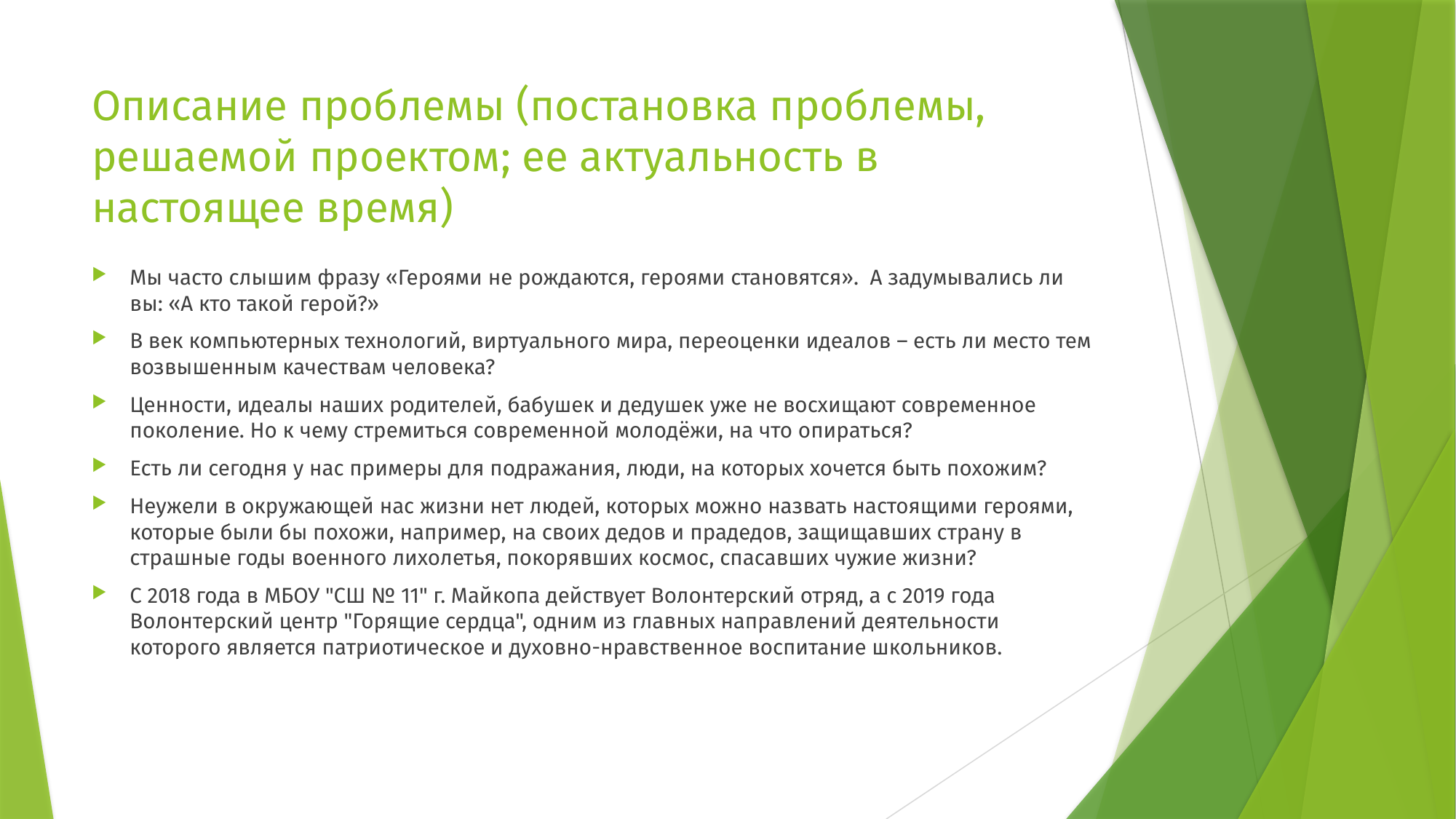

# Описание проблемы (постановка проблемы, решаемой проектом; ее актуальность в настоящее время)
Мы часто слышим фразу «Героями не рождаются, героями становятся».  А задумывались ли вы: «А кто такой герой?»
В век компьютерных технологий, виртуального мира, переоценки идеалов – есть ли место тем возвышенным качествам человека?
Ценности, идеалы наших родителей, бабушек и дедушек уже не восхищают современное поколение. Но к чему стремиться современной молодёжи, на что опираться?
Есть ли сегодня у нас примеры для подражания, люди, на которых хочется быть похожим?
Неужели в окружающей нас жизни нет людей, которых можно назвать настоящими героями, которые были бы похожи, например, на своих дедов и прадедов, защищавших страну в страшные годы военного лихолетья, покорявших космос, спасавших чужие жизни?
С 2018 года в МБОУ "СШ № 11" г. Майкопа действует Волонтерский отряд, а с 2019 года Волонтерский центр "Горящие сердца", одним из главных направлений деятельности которого является патриотическое и духовно-нравственное воспитание школьников.